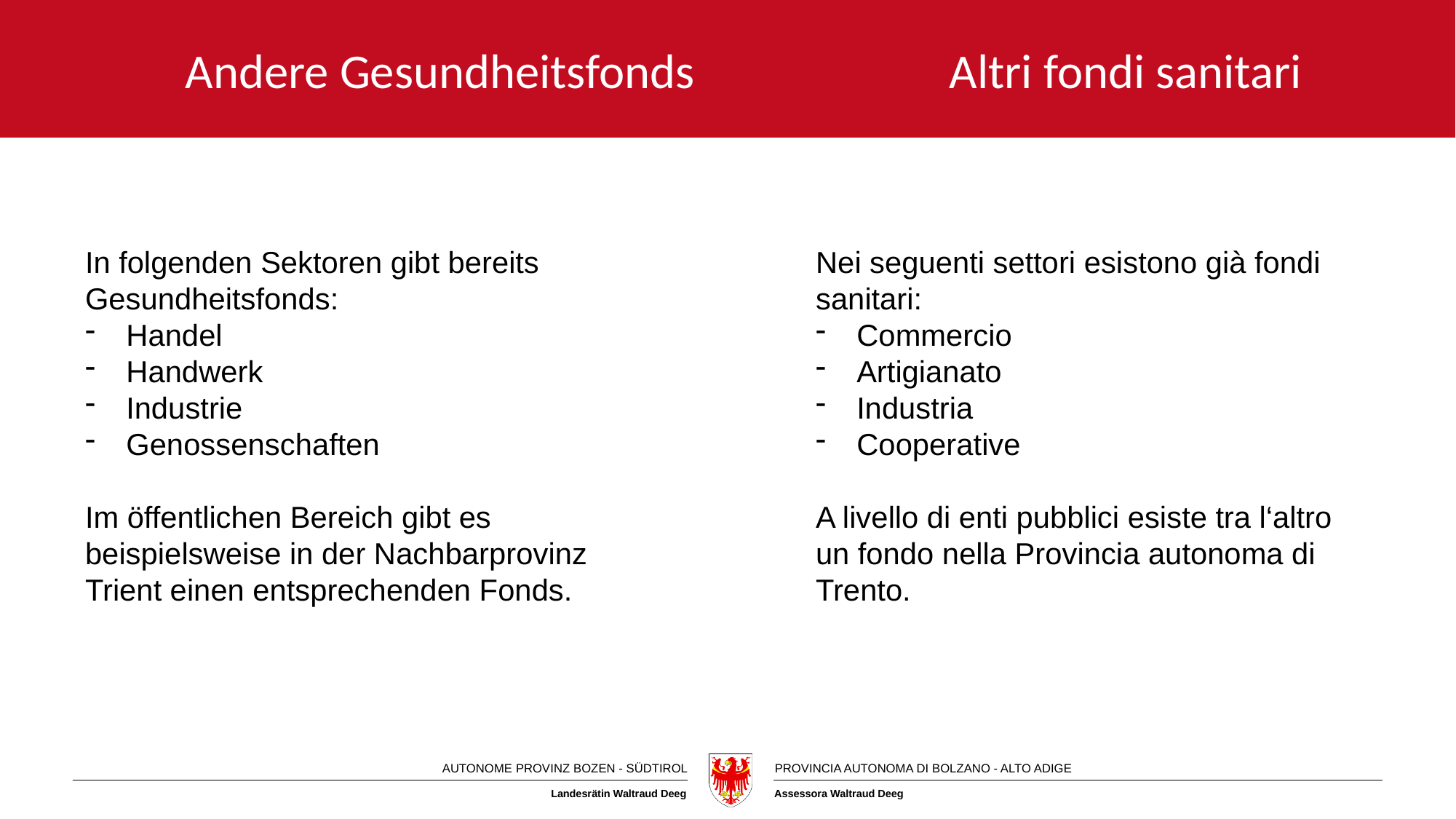

# Andere Gesundheitsfonds			Altri fondi sanitari
In folgenden Sektoren gibt bereits Gesundheitsfonds:
Handel
Handwerk
Industrie
Genossenschaften

Im öffentlichen Bereich gibt es beispielsweise in der Nachbarprovinz Trient einen entsprechenden Fonds.
Nei seguenti settori esistono già fondi sanitari:
Commercio
Artigianato
Industria
Cooperative

A livello di enti pubblici esiste tra l‘altro un fondo nella Provincia autonoma di Trento.